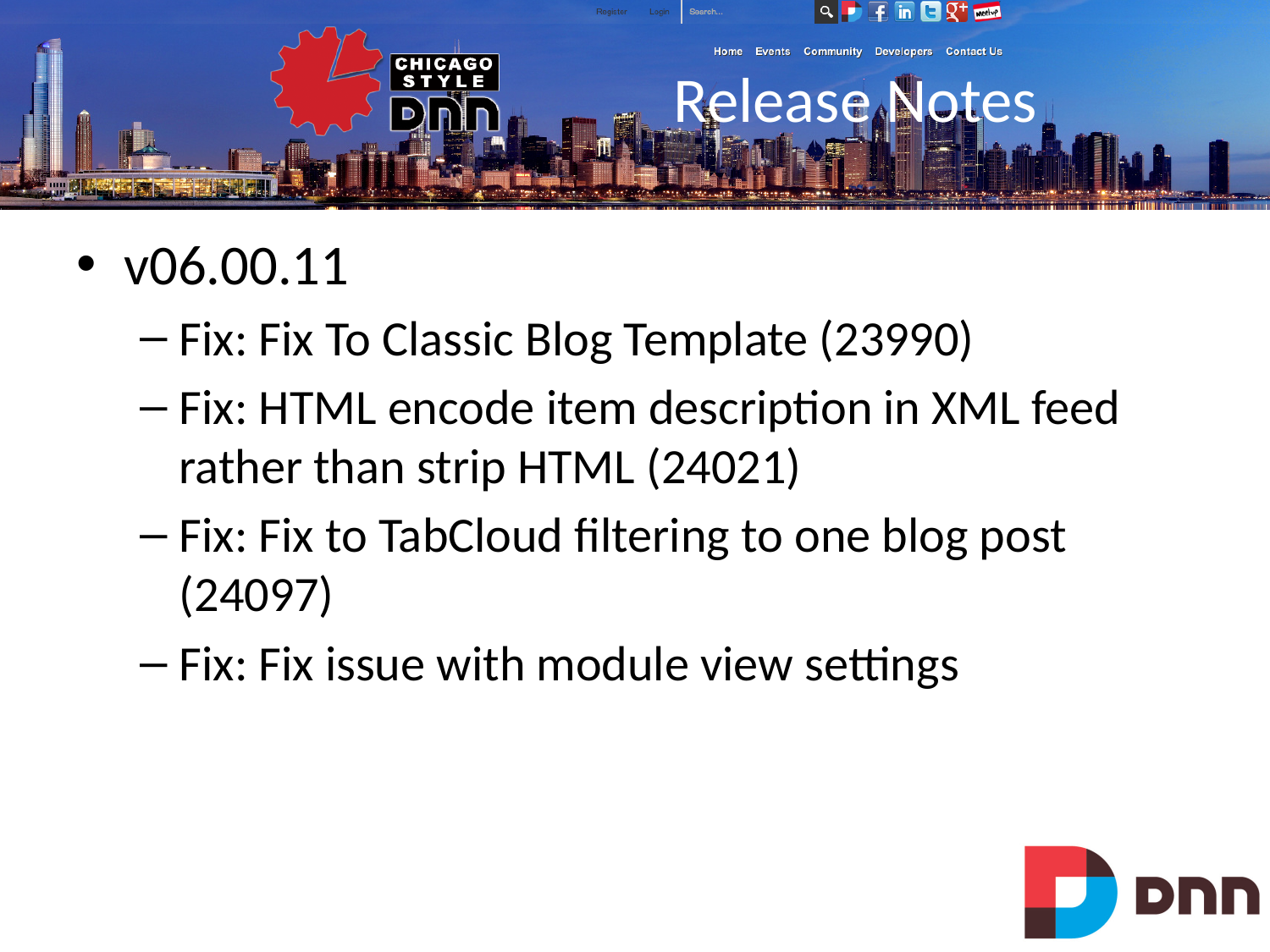

# Release Notes
v06.00.11
Fix: Fix To Classic Blog Template (23990)
Fix: HTML encode item description in XML feed rather than strip HTML (24021)
Fix: Fix to TabCloud filtering to one blog post (24097)
Fix: Fix issue with module view settings